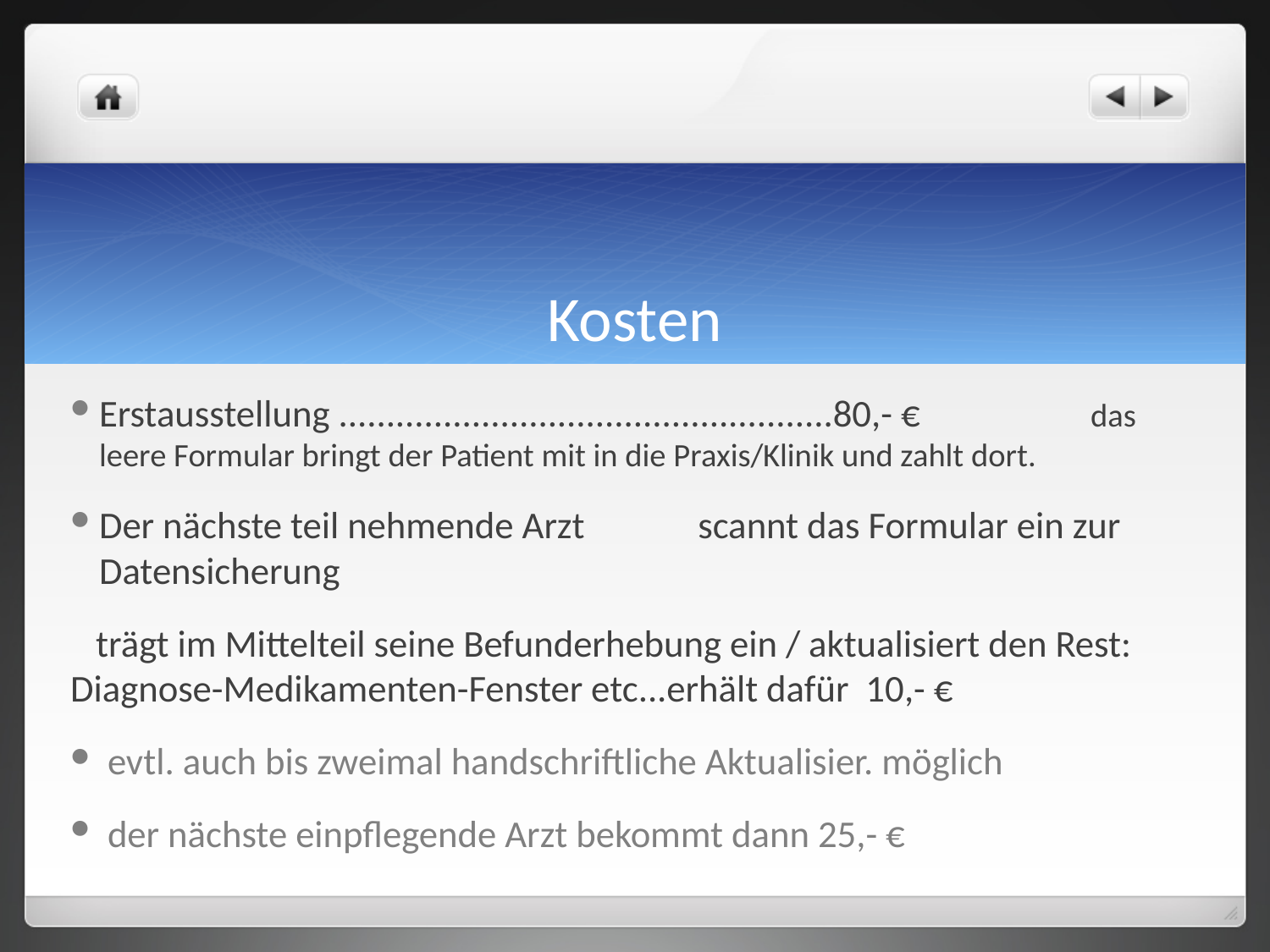

# Kosten
Erstausstellung ....................................................80,- €                    das leere Formular bringt der Patient mit in die Praxis/Klinik und zahlt dort.
Der nächste teil nehmende Arzt				             scannt das Formular ein zur Datensicherung
   trägt im Mittelteil seine Befunderhebung ein / aktualisiert den Rest: Diagnose-Medikamenten-Fenster etc...erhält dafür  10,- €
 evtl. auch bis zweimal handschriftliche Aktualisier. möglich
 der nächste einpflegende Arzt bekommt dann 25,- €